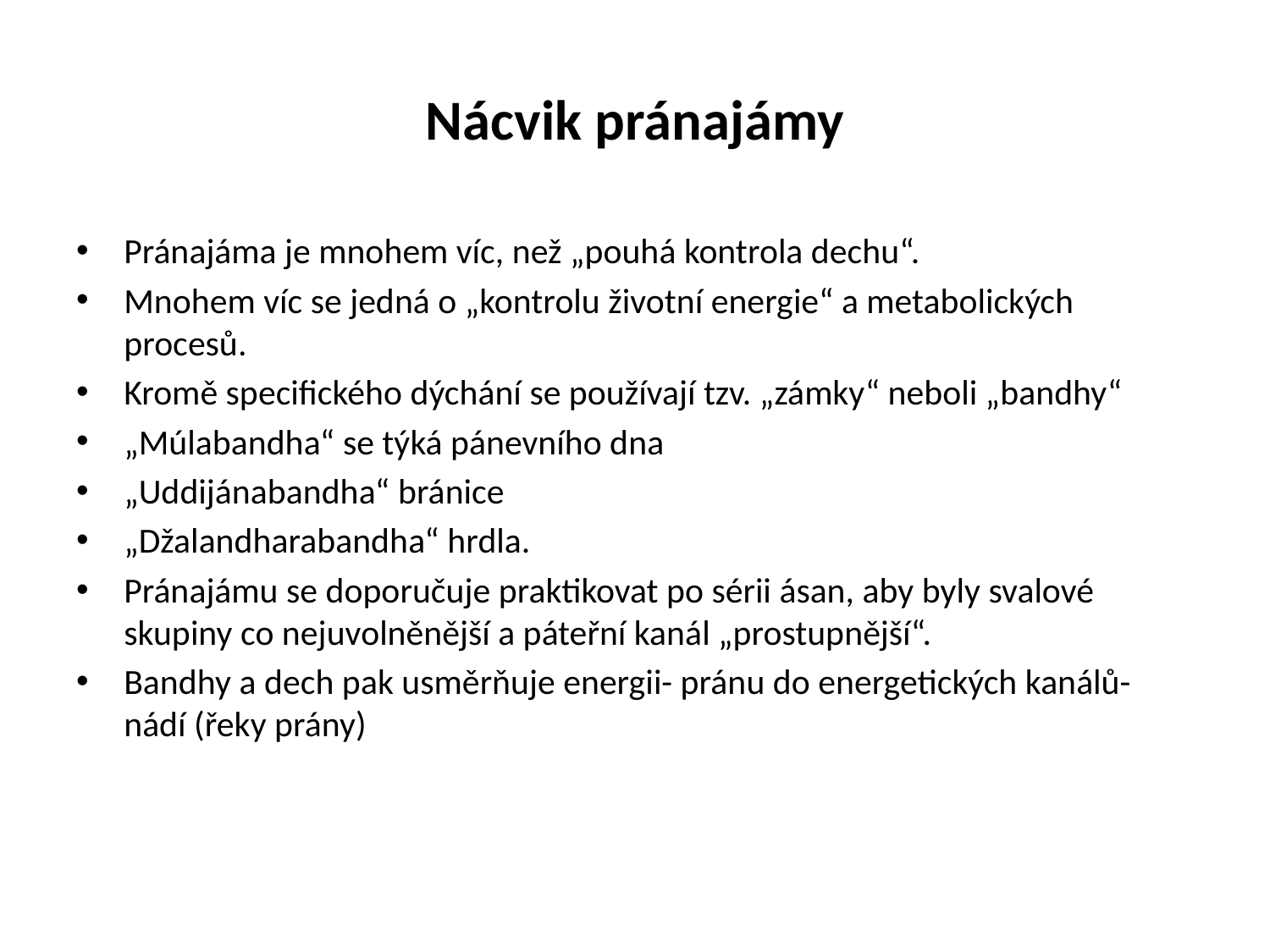

# Nácvik pránajámy
Pránajáma je mnohem víc, než „pouhá kontrola dechu“.
Mnohem víc se jedná o „kontrolu životní energie“ a metabolických procesů.
Kromě specifického dýchání se používají tzv. „zámky“ neboli „bandhy“
„Múlabandha“ se týká pánevního dna
„Uddijánabandha“ bránice
„Džalandharabandha“ hrdla.
Pránajámu se doporučuje praktikovat po sérii ásan, aby byly svalové skupiny co nejuvolněnější a páteřní kanál „prostupnější“.
Bandhy a dech pak usměrňuje energii- pránu do energetických kanálů- nádí (řeky prány)